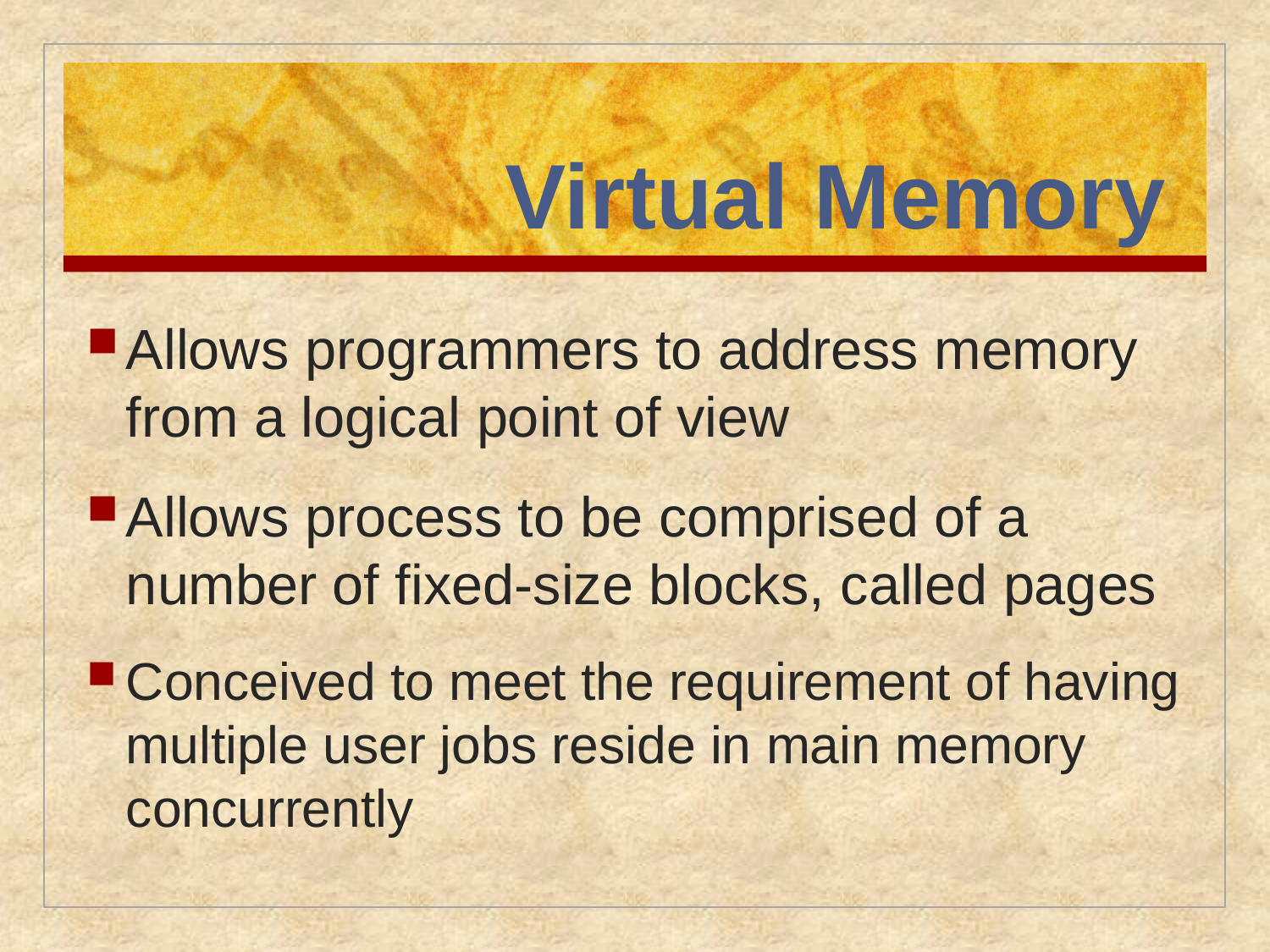

# Virtual Memory
Allows programmers to address memory from a logical point of view
Allows process to be comprised of a number of fixed-size blocks, called pages
Conceived to meet the requirement of having multiple user jobs reside in main memory concurrently